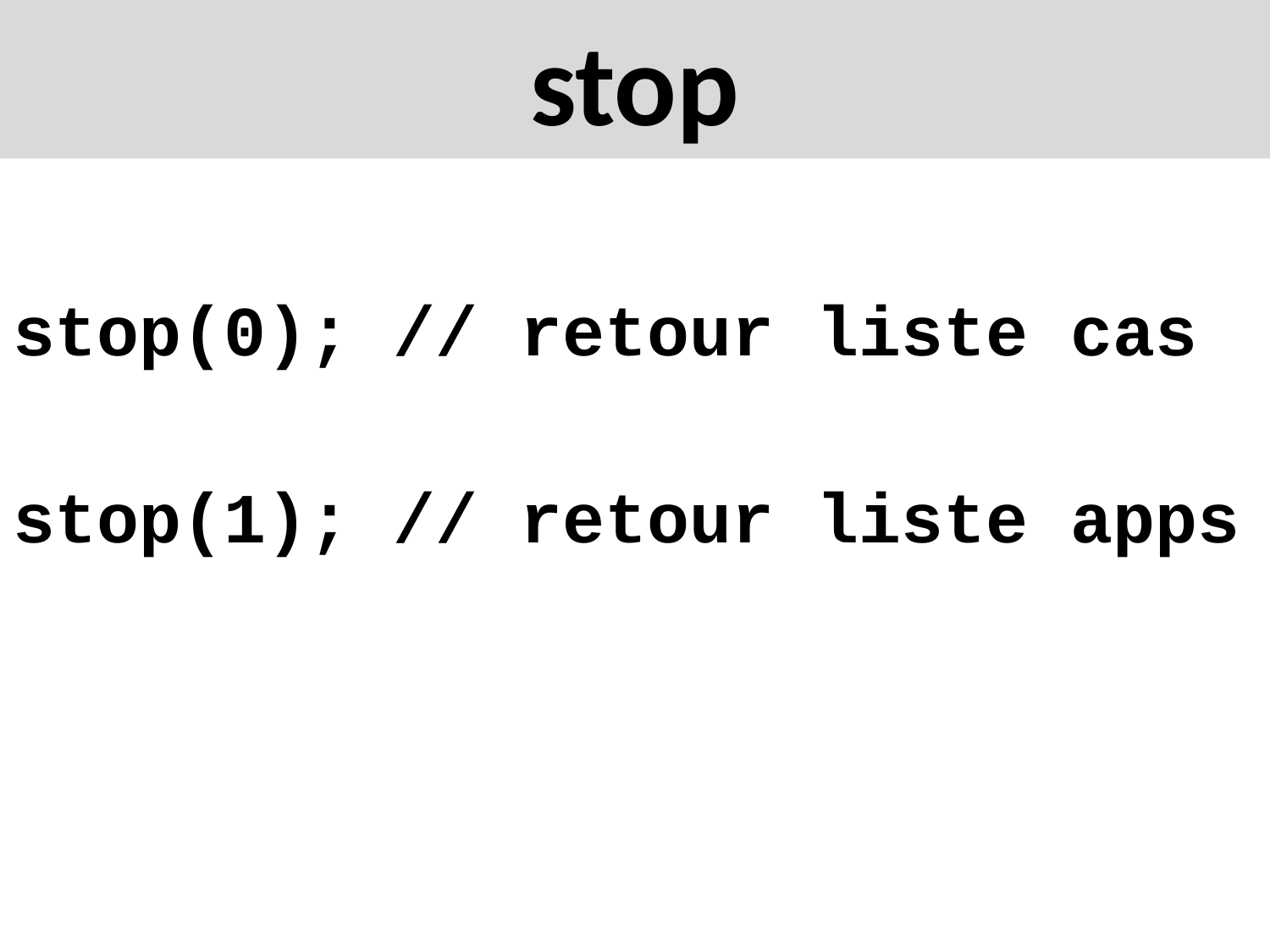

# stop

stop(0); // retour liste cas

stop(1); // retour liste apps